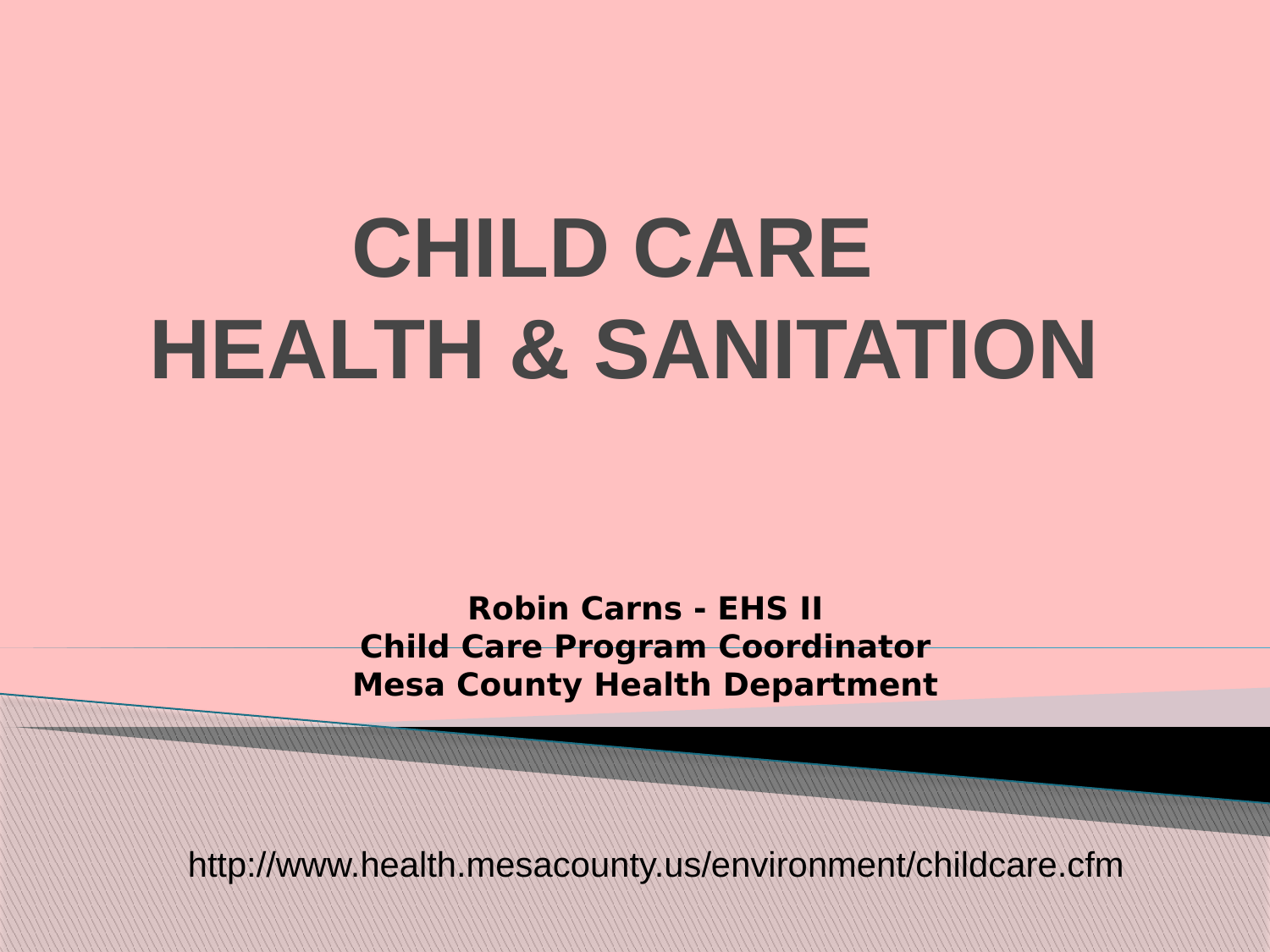

# CHILD CARE HEALTH & SANITATION
Robin Carns - EHS II
Child Care Program Coordinator
Mesa County Health Department
http://www.health.mesacounty.us/environment/childcare.cfm